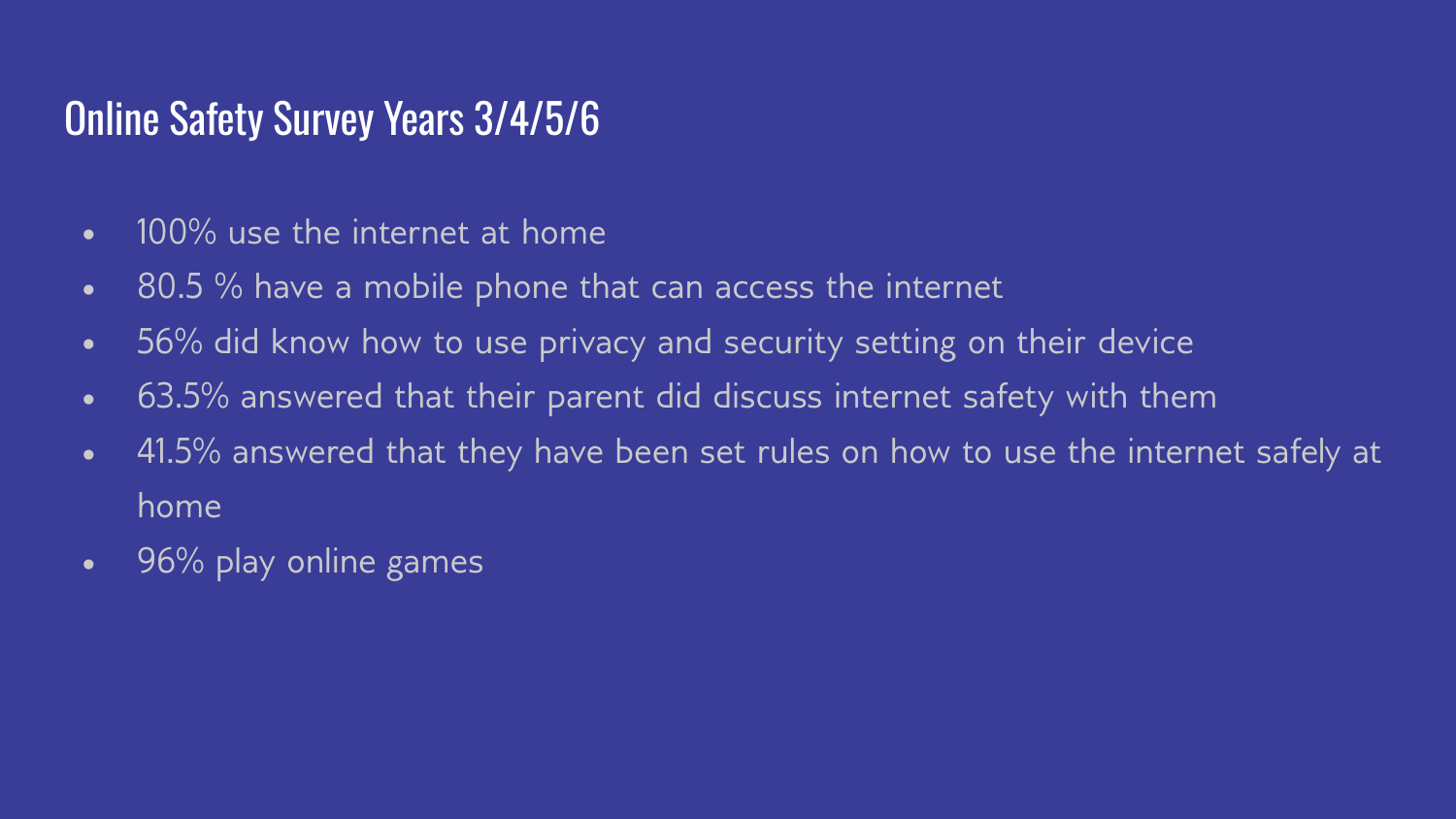

# Online Safety Survey Years 3/4/5/6
100% use the internet at home
80.5 % have a mobile phone that can access the internet
56% did know how to use privacy and security setting on their device
63.5% answered that their parent did discuss internet safety with them
41.5% answered that they have been set rules on how to use the internet safely at home
96% play online games